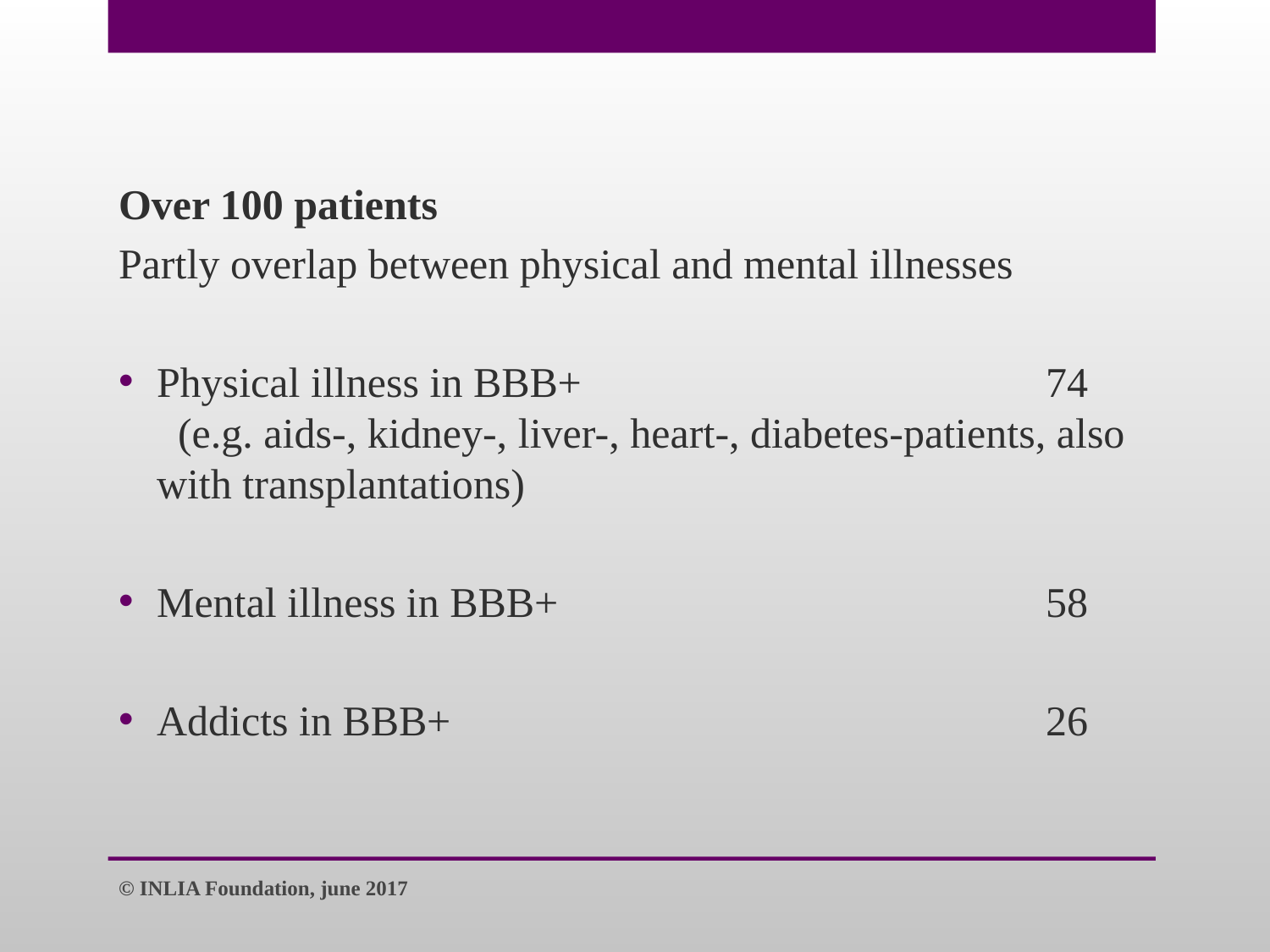

Over 100 patients
Partly overlap between physical and mental illnesses

Physical illness in BBB+				74       (e.g. aids-, kidney-, liver-, heart-, diabetes-patients, also with transplantations)

Mental illness in BBB+				58

Addicts in BBB+					26
© INLIA Foundation, june 2017